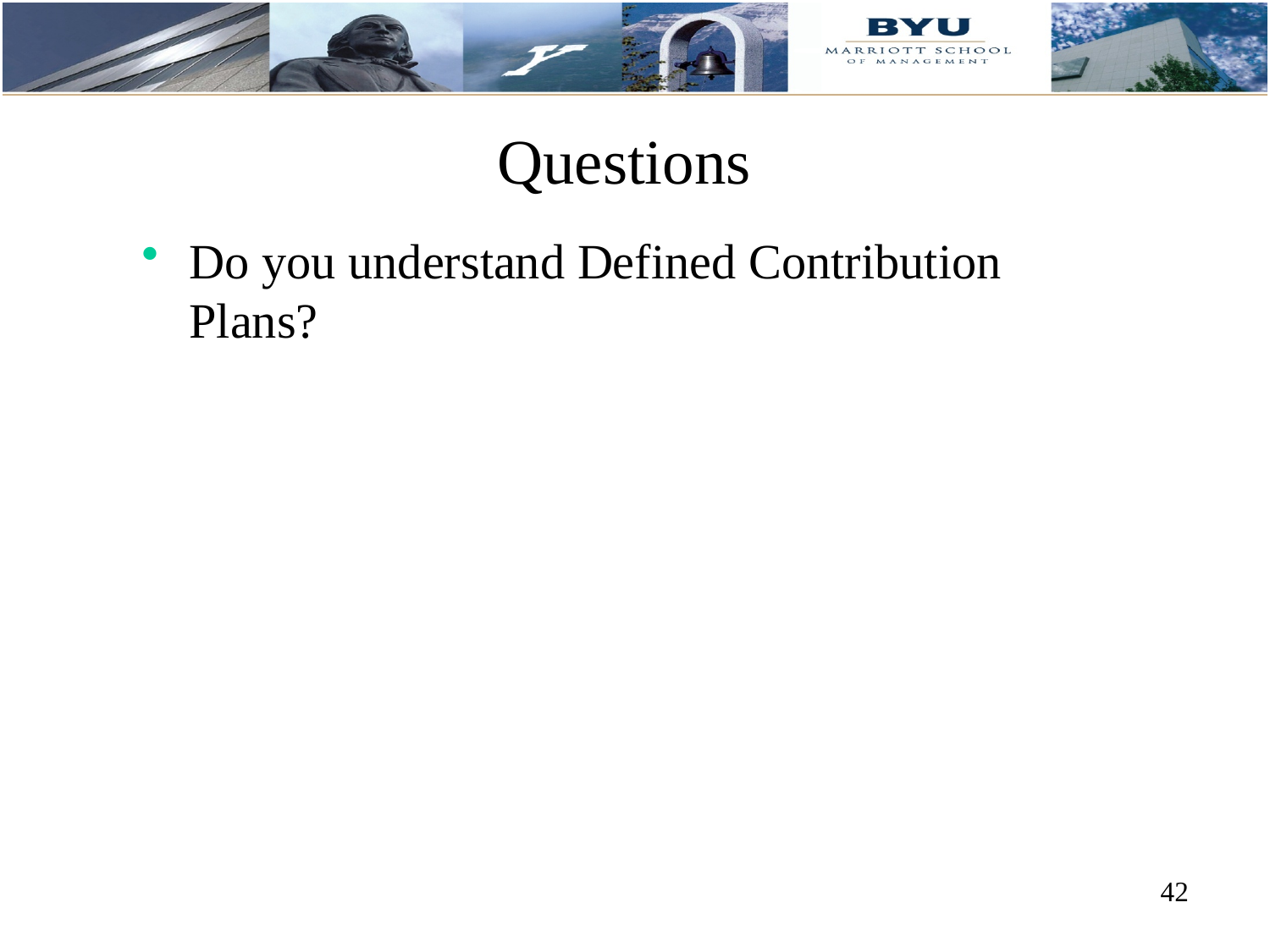

# Questions
Do you understand Defined Contribution Plans?